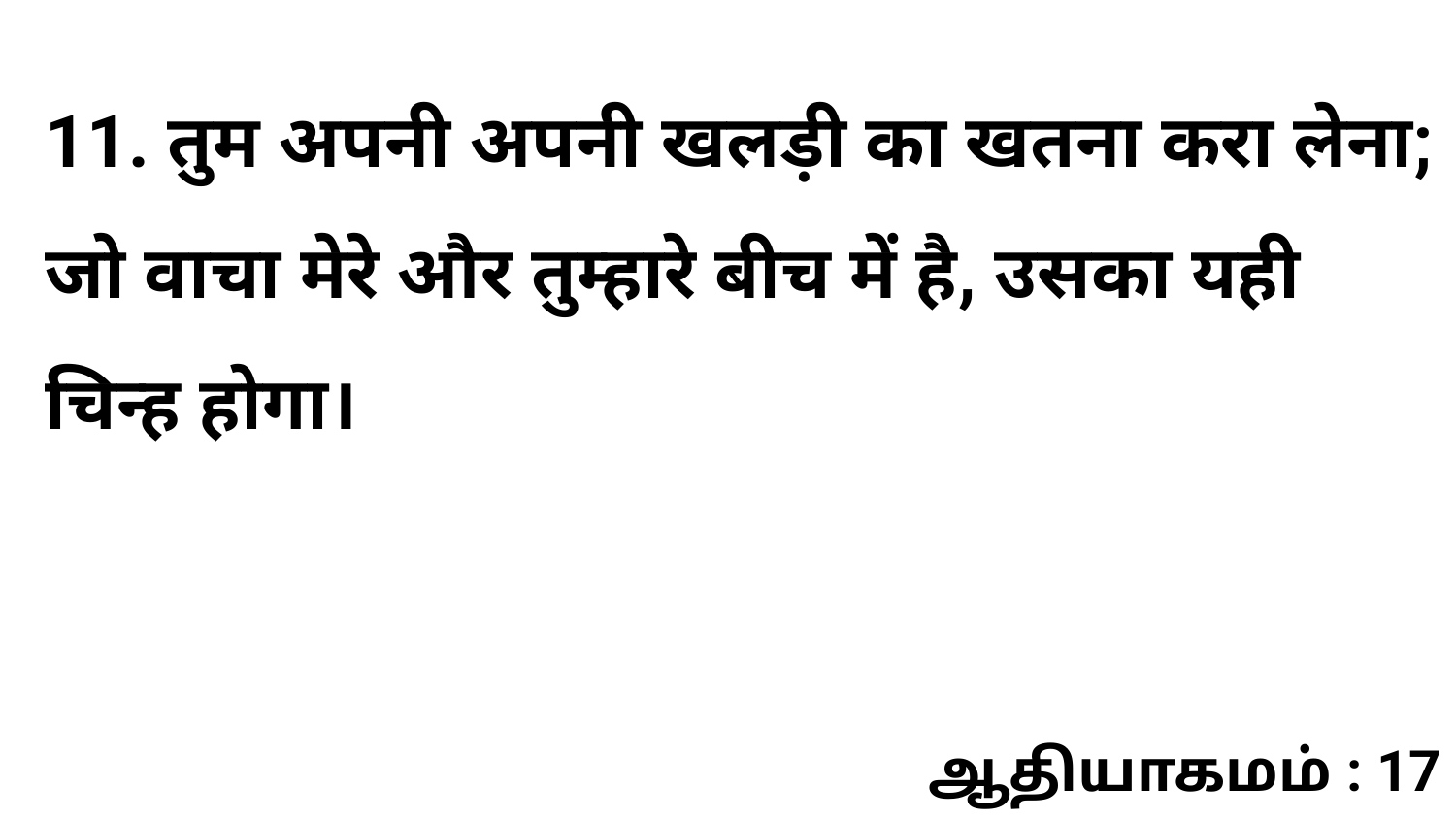

11. तुम अपनी अपनी खलड़ी का खतना करा लेना; जो वाचा मेरे और तुम्हारे बीच में है, उसका यही चिन्ह होगा।
ஆதியாகமம் : 17